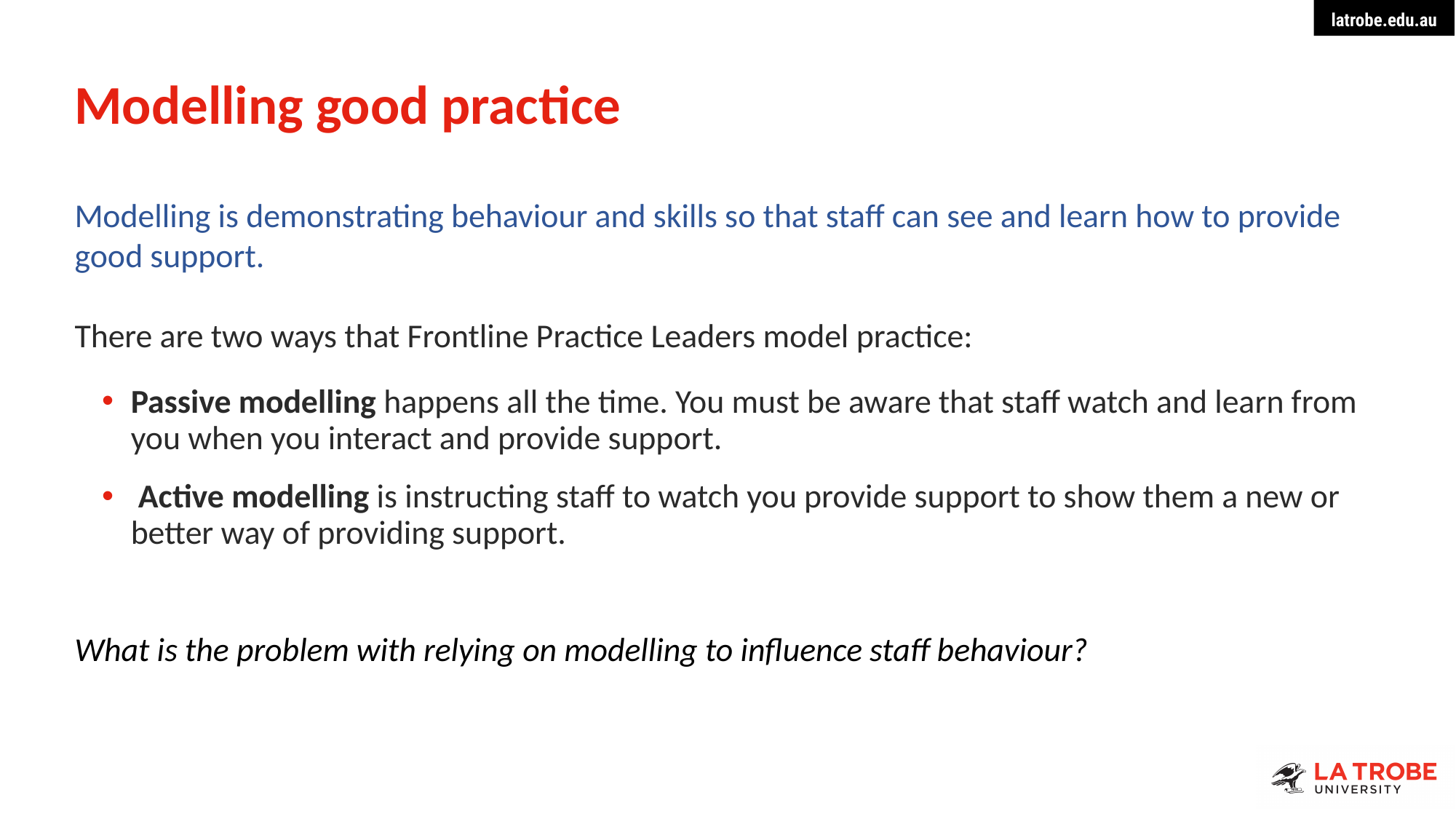

# Modelling good practice
Modelling is demonstrating behaviour and skills so that staff can see and learn how to provide good support. 
 
There are two ways that Frontline Practice Leaders model practice:
​Passive modelling happens all the time. You must be aware that staff watch and learn from you when you interact and provide support.
 Active modelling is instructing staff to watch you provide support to show them a new or better way of providing support.

What is the problem with relying on modelling to influence staff behaviour?